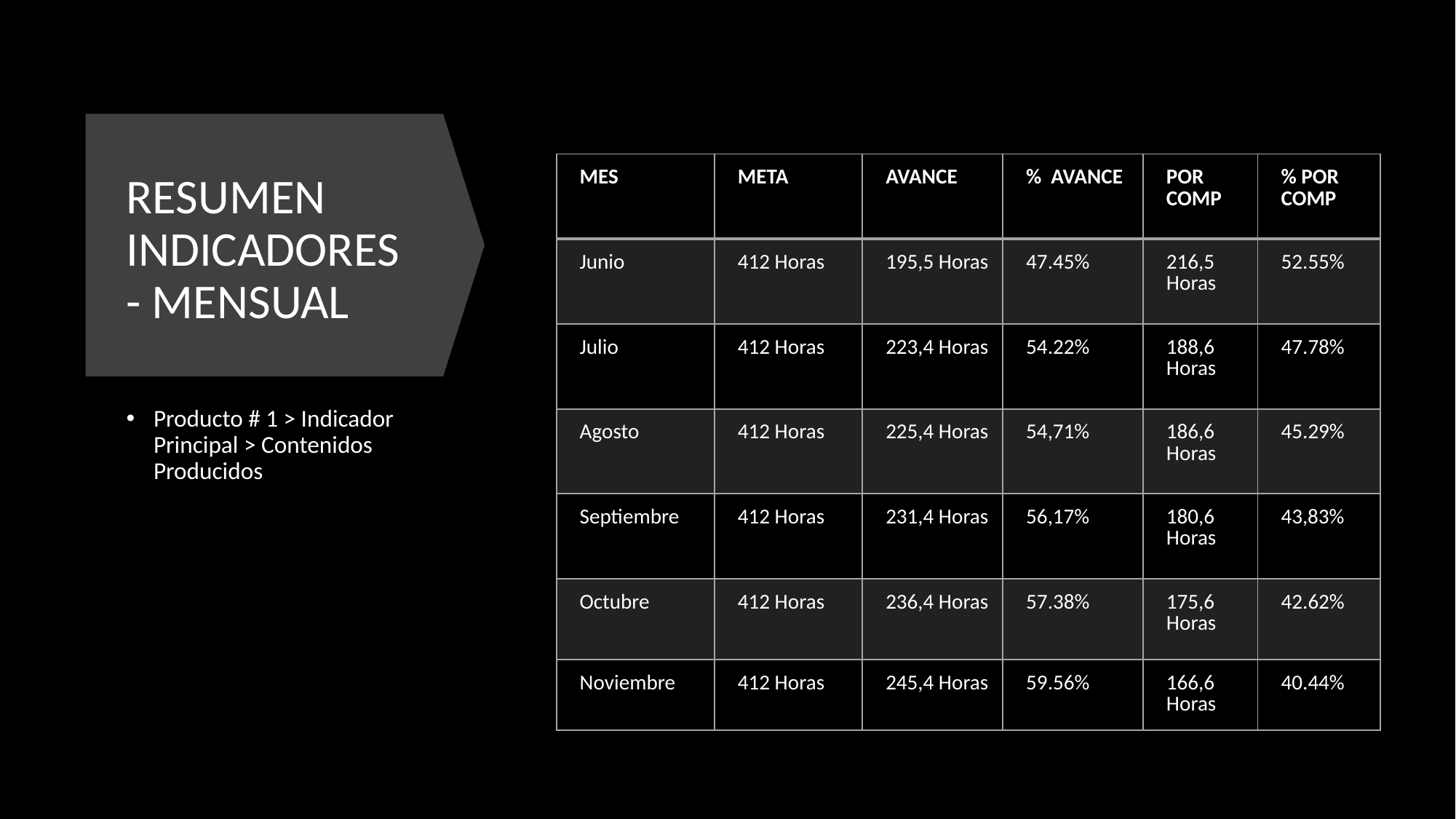

# RESUMEN INDICADORES - MENSUAL
| MES | META | AVANCE | % AVANCE | POR COMP | % POR COMP |
| --- | --- | --- | --- | --- | --- |
| Junio | 412 Horas | 195,5 Horas | 47.45% | 216,5 Horas | 52.55% |
| Julio | 412 Horas | 223,4 Horas | 54.22% | 188,6 Horas | 47.78% |
| Agosto | 412 Horas | 225,4 Horas | 54,71% | 186,6 Horas | 45.29% |
| Septiembre | 412 Horas | 231,4 Horas | 56,17% | 180,6 Horas | 43,83% |
| Octubre | 412 Horas | 236,4 Horas | 57.38% | 175,6 Horas | 42.62% |
| Noviembre | 412 Horas | 245,4 Horas | 59.56% | 166,6 Horas | 40.44% |
Producto # 1 > Indicador Principal > Contenidos Producidos